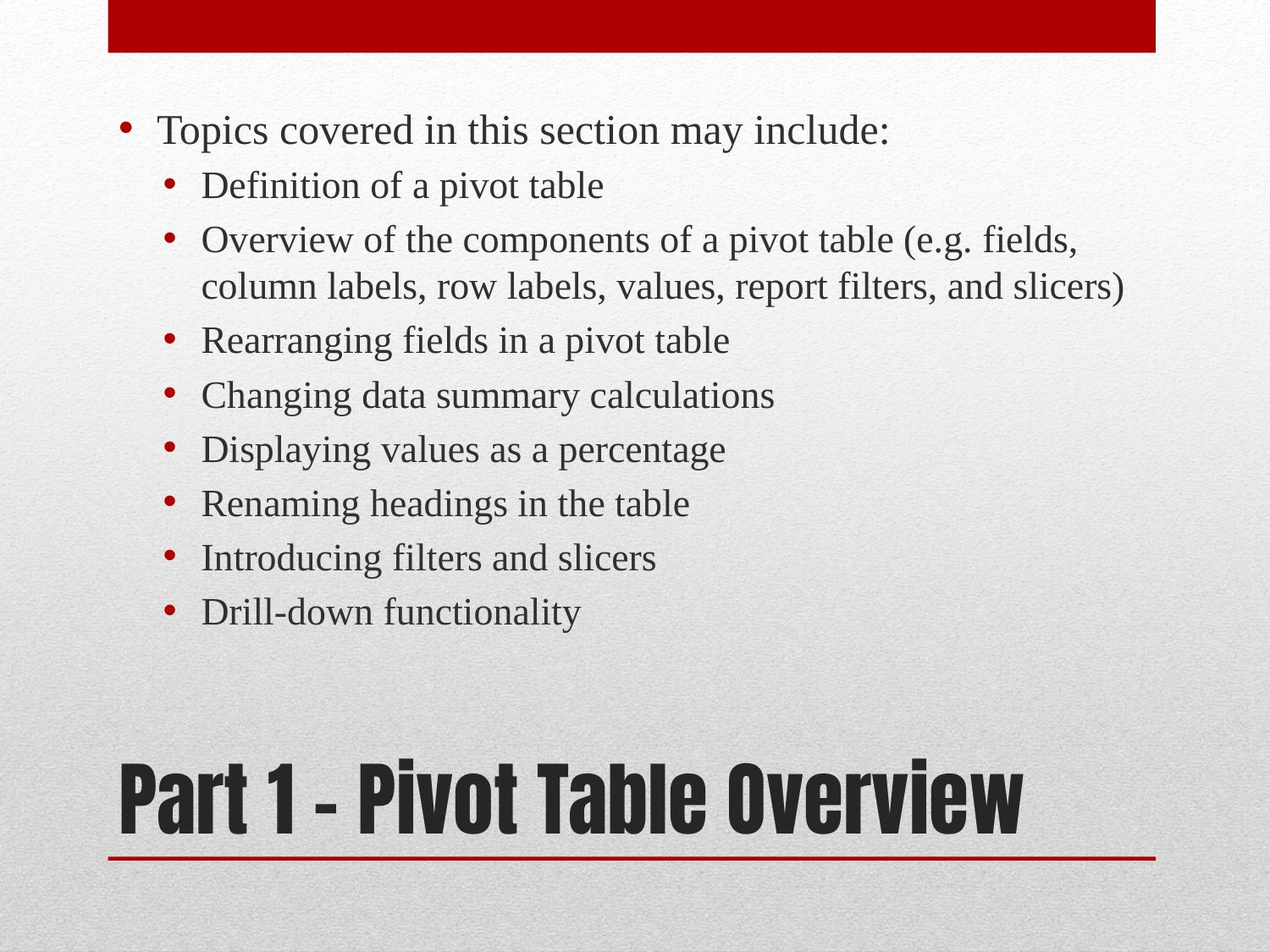

Topics covered in this section may include:
Definition of a pivot table
Overview of the components of a pivot table (e.g. fields, column labels, row labels, values, report filters, and slicers)
Rearranging fields in a pivot table
Changing data summary calculations
Displaying values as a percentage
Renaming headings in the table
Introducing filters and slicers
Drill-down functionality
# Part 1 – Pivot Table Overview